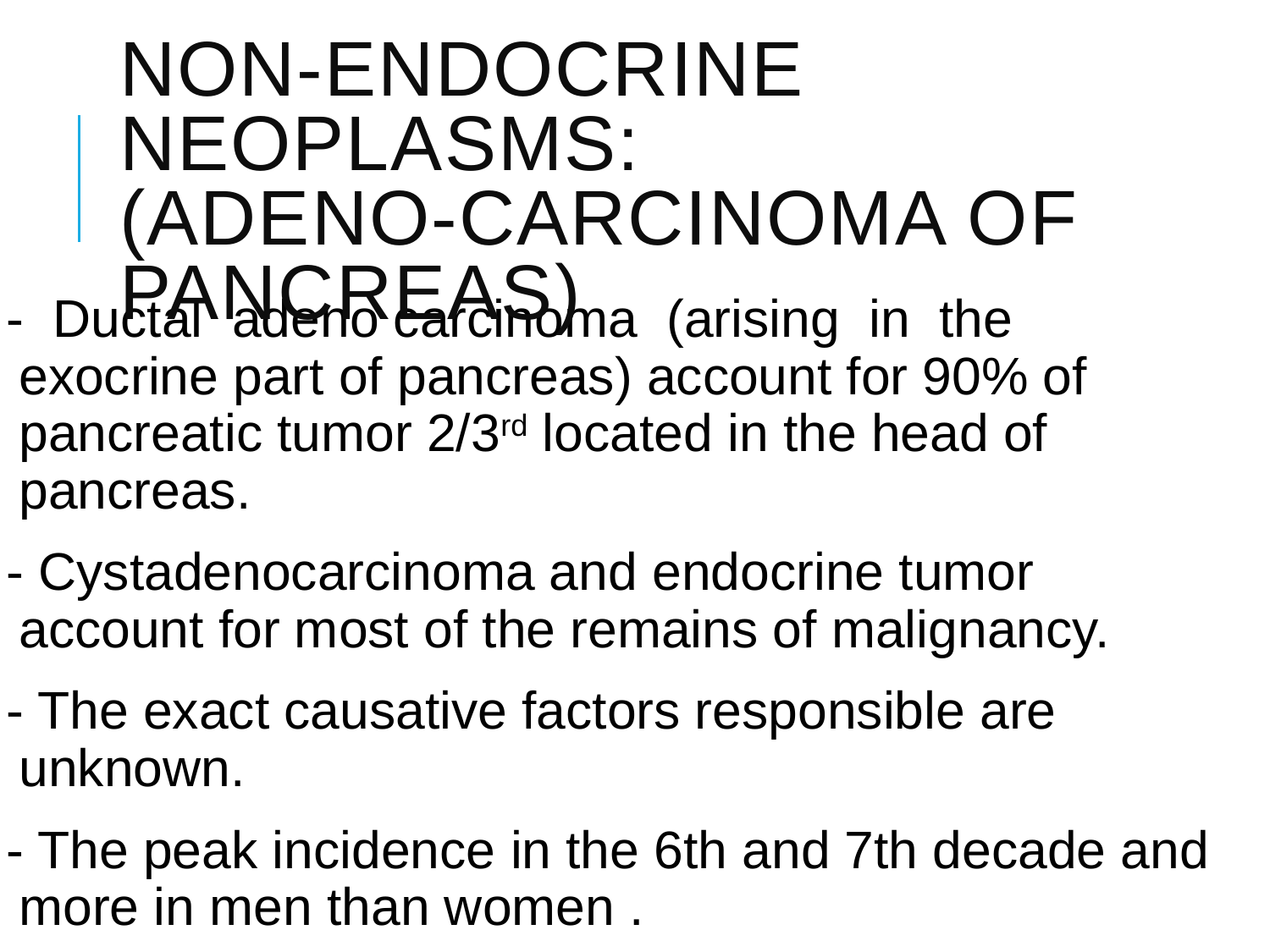

# NON-ENDOCRINE NEOPLASMS: (ADENO-CARCINOMA OF PANCREAS)
-  Ductal  adeno carcinoma  (arising  in  the exocrine part of pancreas) account for 90% of pancreatic tumor 2/3rd located in the head of pancreas.
- Cystadenocarcinoma and endocrine tumor account for most of the remains of malignancy.
- The exact causative factors responsible are unknown.
- The peak incidence in the 6th and 7th decade and more in men than women .